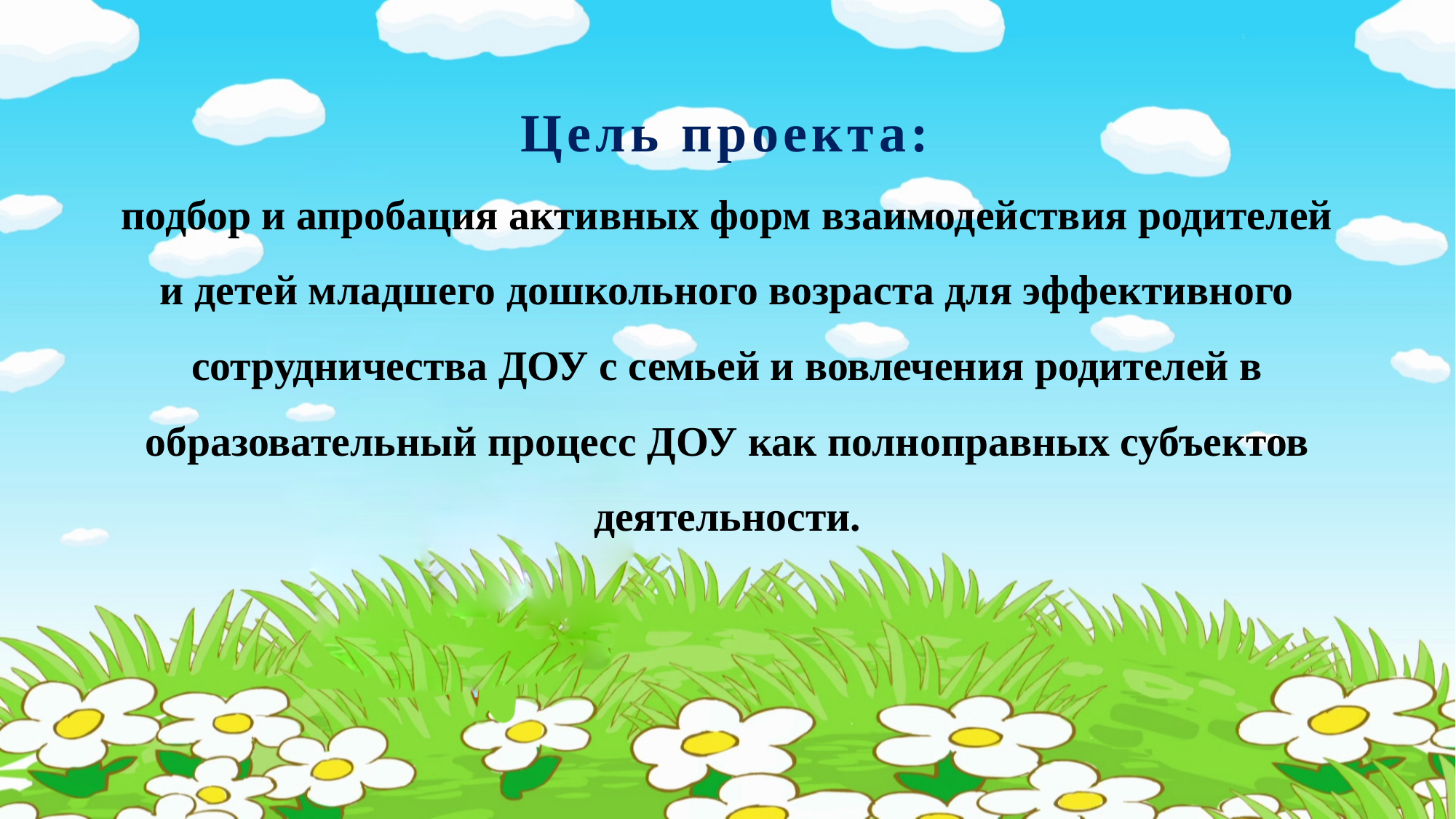

# Цель проекта: подбор и апробация активных форм взаимодействия родителей и детей младшего дошкольного возраста для эффективного сотрудничества ДОУ с семьей и вовлечения родителей в образовательный процесс ДОУ как полноправных субъектов деятельности.